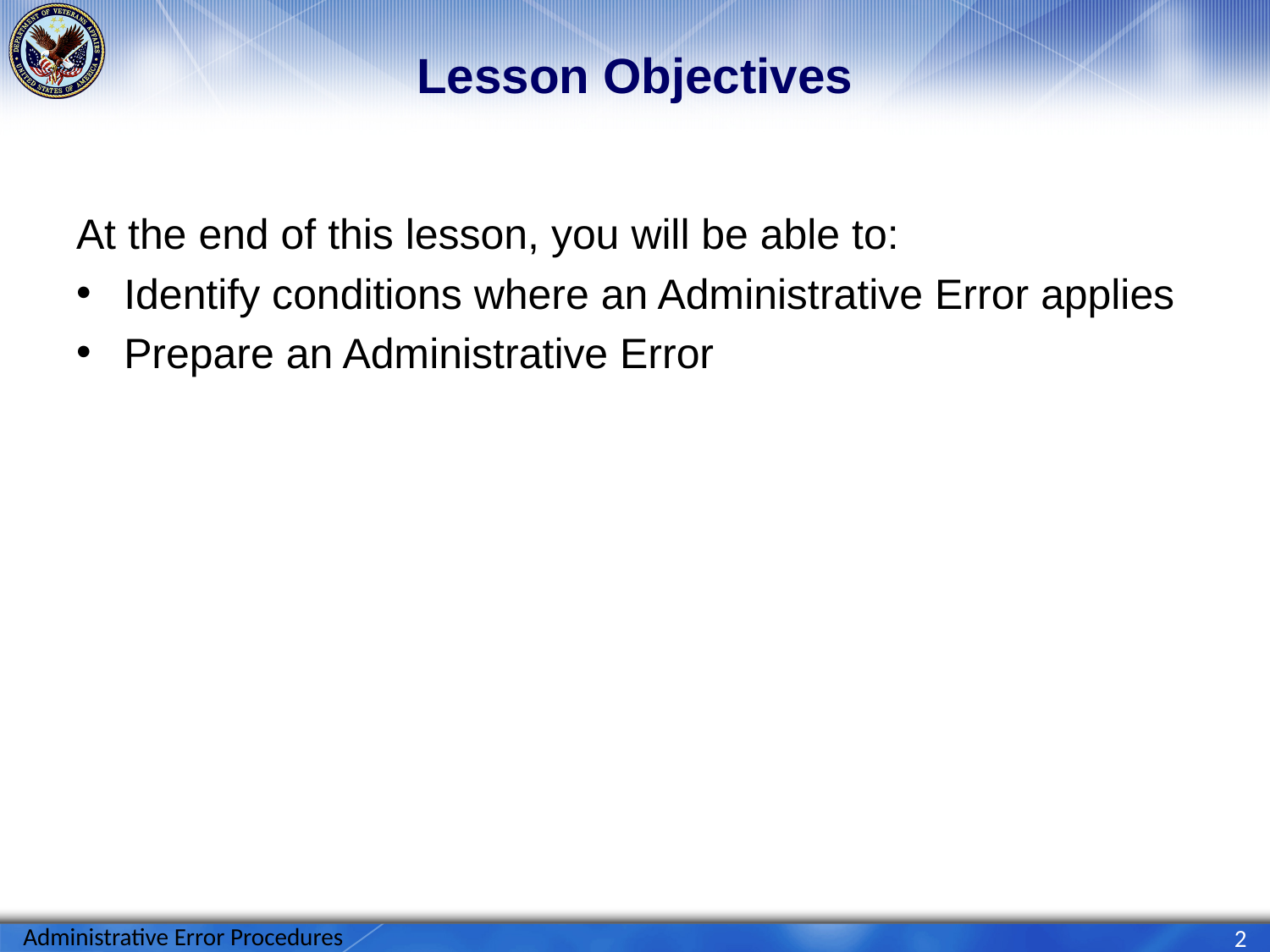

# Lesson Objectives
At the end of this lesson, you will be able to:
Identify conditions where an Administrative Error applies
Prepare an Administrative Error

Administrative Error Procedures
2